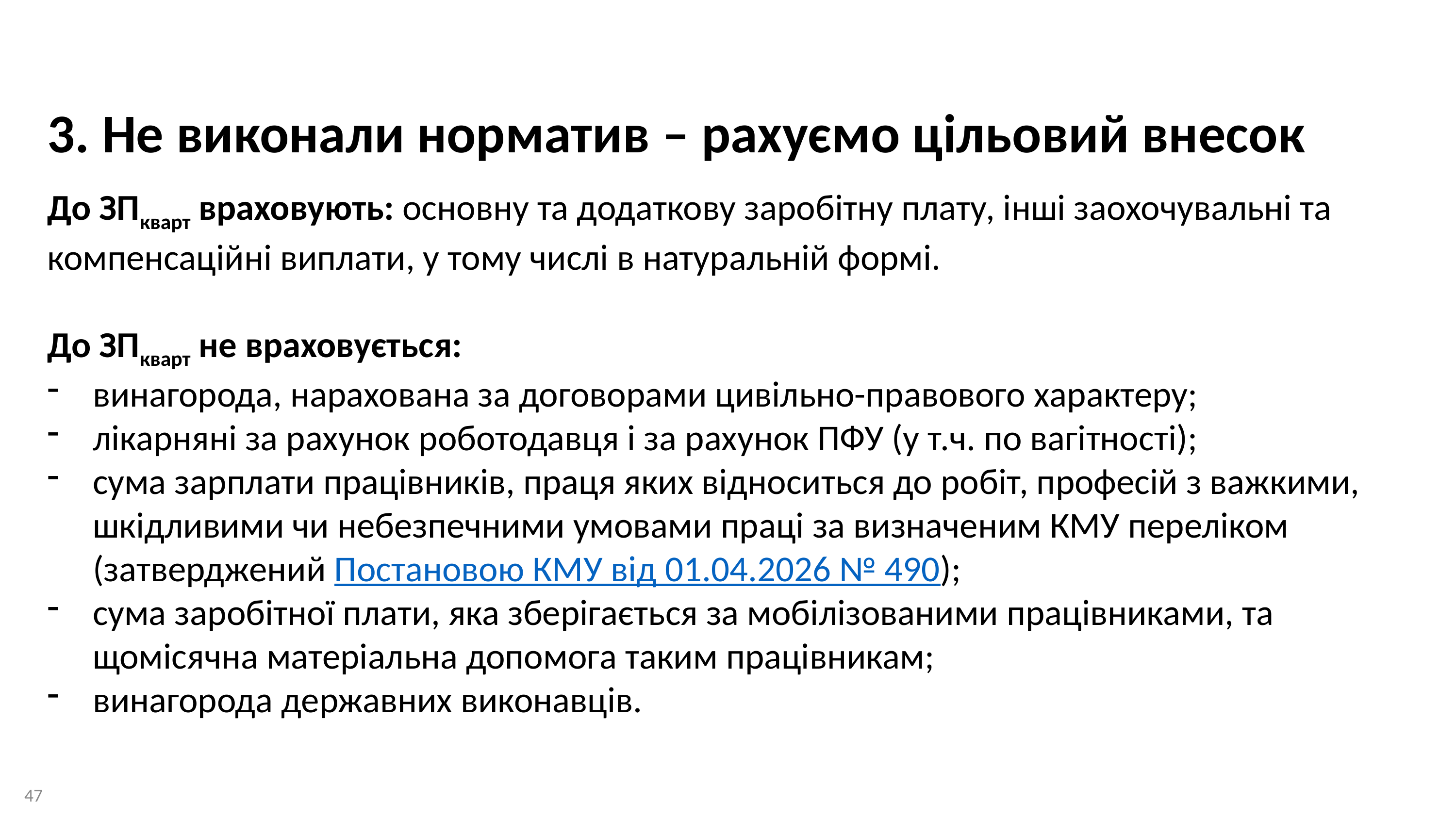

3. Не виконали норматив – рахуємо цільовий внесок
До ЗПкварт враховують: основну та додаткову заробітну плату, інші заохочувальні та компенсаційні виплати, у тому числі в натуральній формі.

До ЗПкварт не враховується:
винагорода, нарахована за договорами цивільно-правового характеру;
лікарняні за рахунок роботодавця і за рахунок ПФУ (у т.ч. по вагітності);
сума зарплати працівників, праця яких відноситься до робіт, професій з важкими, шкідливими чи небезпечними умовами праці за визначеним КМУ переліком (затверджений Постановою КМУ від 01.04.2026 № 490);
сума заробітної плати, яка зберігається за мобілізованими працівниками, та щомісячна матеріальна допомога таким працівникам;
винагорода державних виконавців.

47